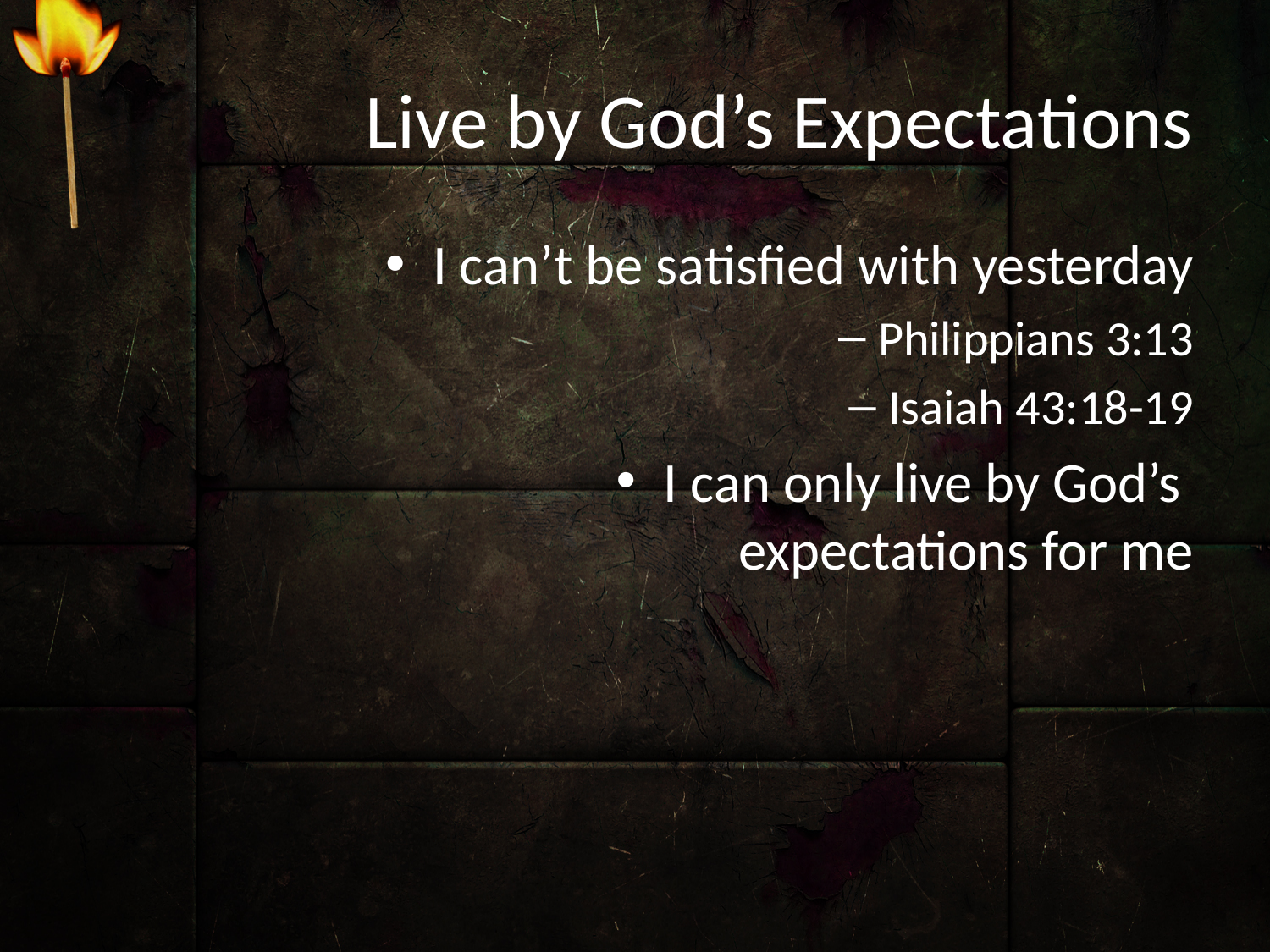

# Live by God’s Expectations
I can’t be satisfied with yesterday
Philippians 3:13
Isaiah 43:18-19
I can only live by God’s
expectations for me